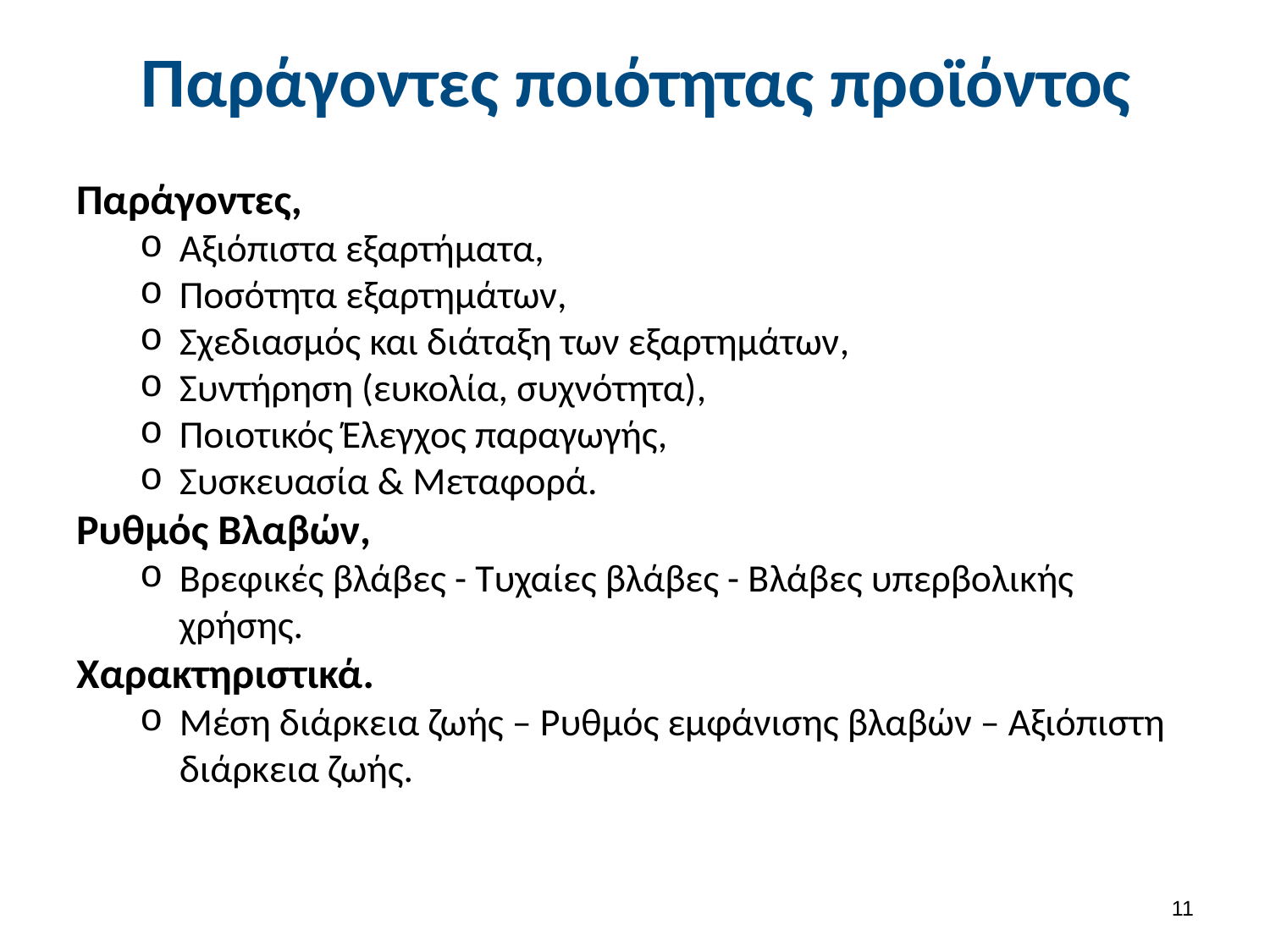

# Παράγοντες ποιότητας προϊόντος
Παράγοντες,
Αξιόπιστα εξαρτήματα,
Ποσότητα εξαρτημάτων,
Σχεδιασμός και διάταξη των εξαρτημάτων,
Συντήρηση (ευκολία, συχνότητα),
Ποιοτικός Έλεγχος παραγωγής,
Συσκευασία & Μεταφορά.
Ρυθμός Βλαβών,
Βρεφικές βλάβες - Τυχαίες βλάβες - Βλάβες υπερβολικής χρήσης.
Χαρακτηριστικά.
Μέση διάρκεια ζωής – Ρυθμός εμφάνισης βλαβών – Αξιόπιστη διάρκεια ζωής.
11